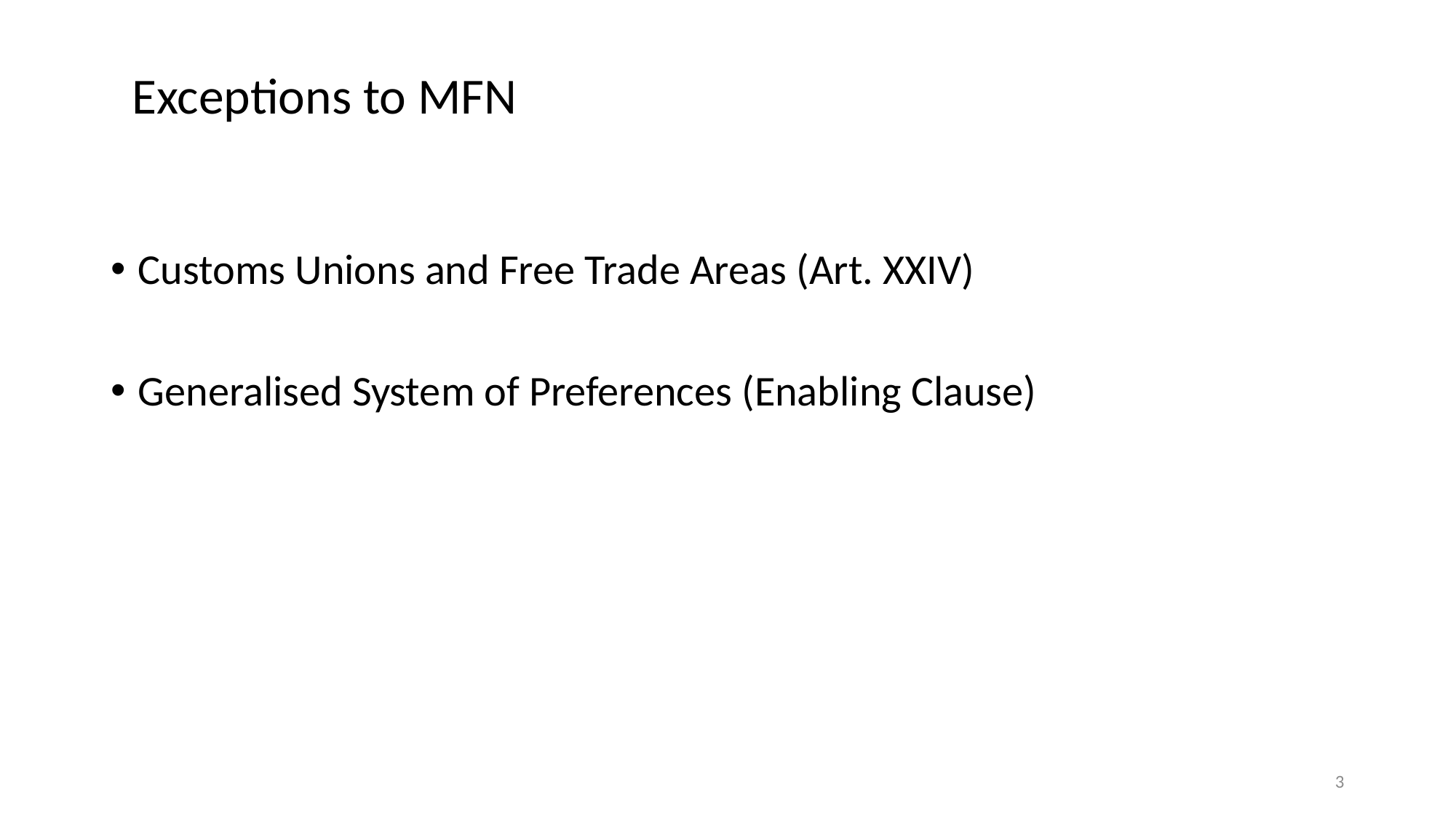

# Exceptions to MFN
Customs Unions and Free Trade Areas (Art. XXIV)

Generalised System of Preferences (Enabling Clause)

3